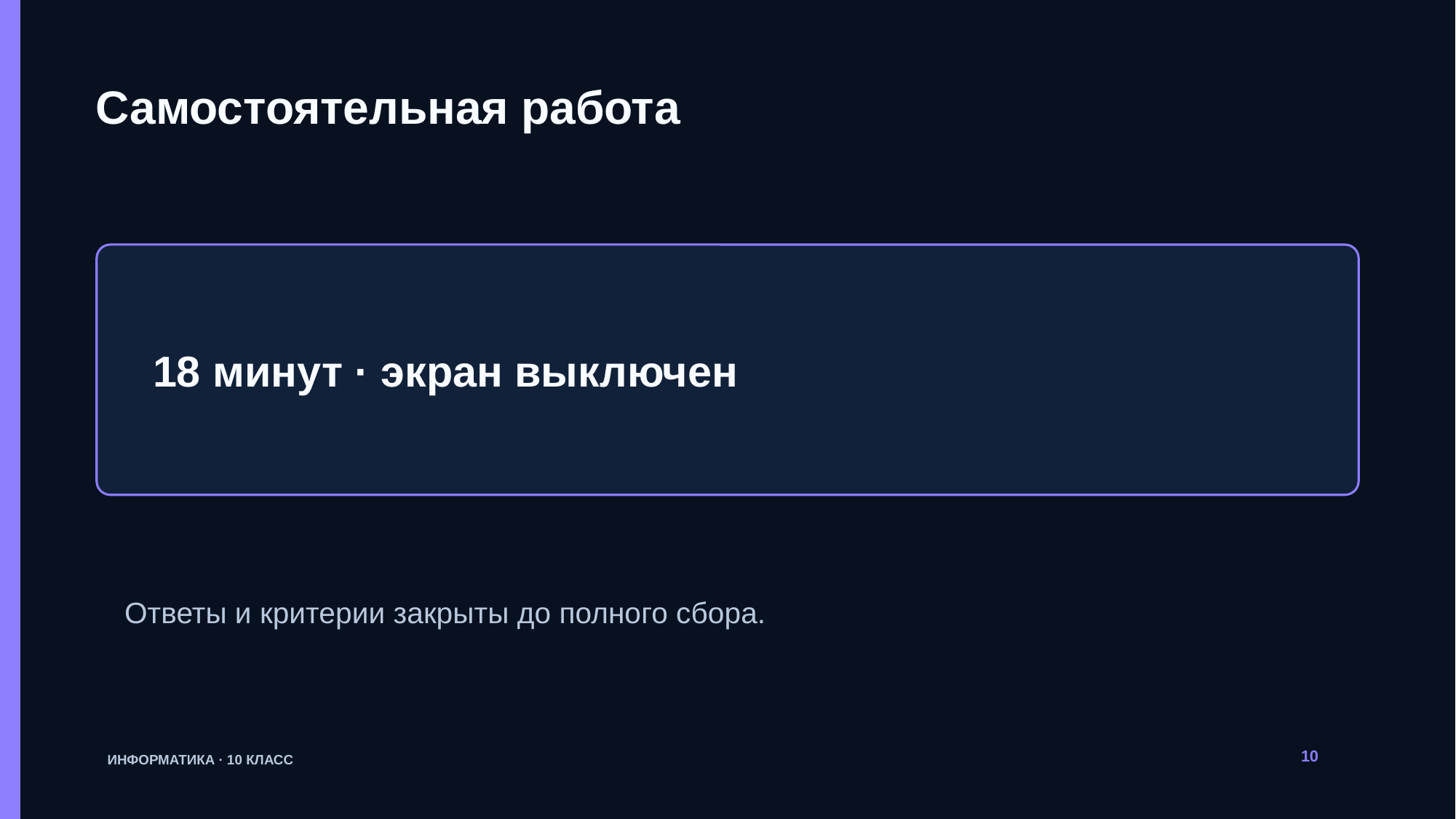

Самостоятельная работа

18 минут · экран выключен
Ответы и критерии закрыты до полного сбора.
10
ИНФОРМАТИКА · 10 КЛАСС